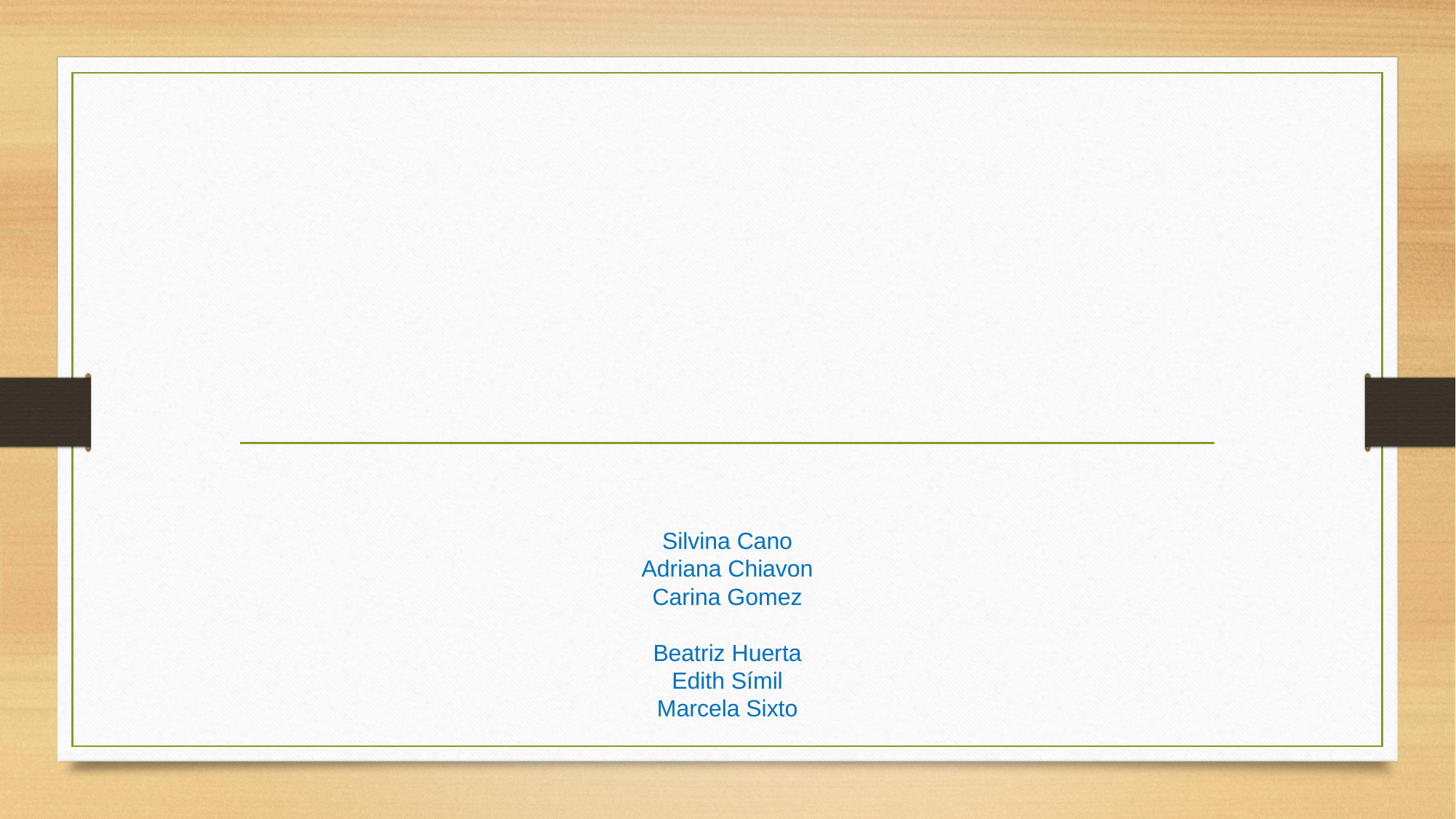

# Silvina Cano Adriana Chiavon Carina Gomez Beatriz Huerta Edith Símil Marcela Sixto